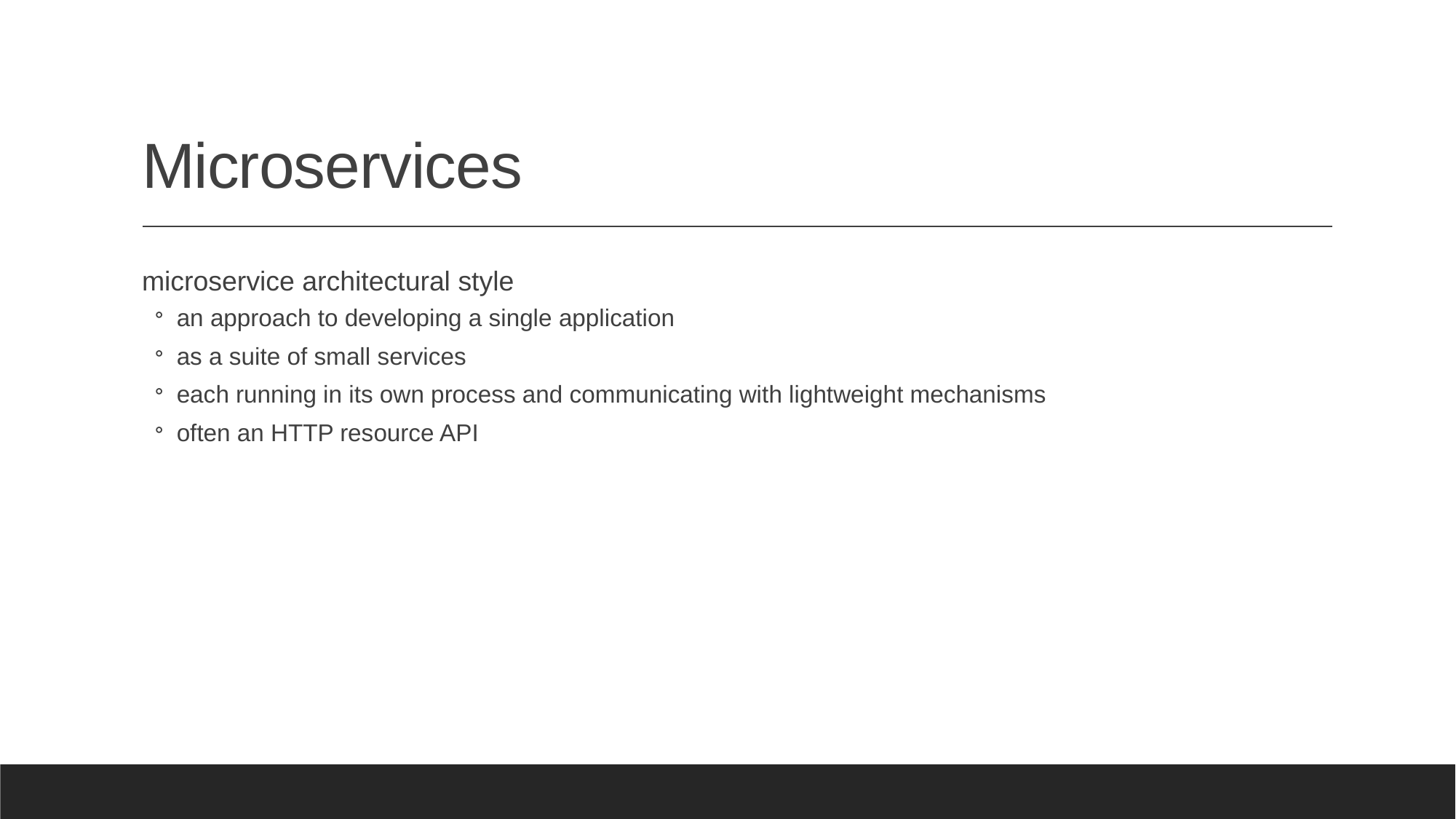

# Microservices
microservice architectural style
an approach to developing a single application
as a suite of small services
each running in its own process and communicating with lightweight mechanisms
often an HTTP resource API